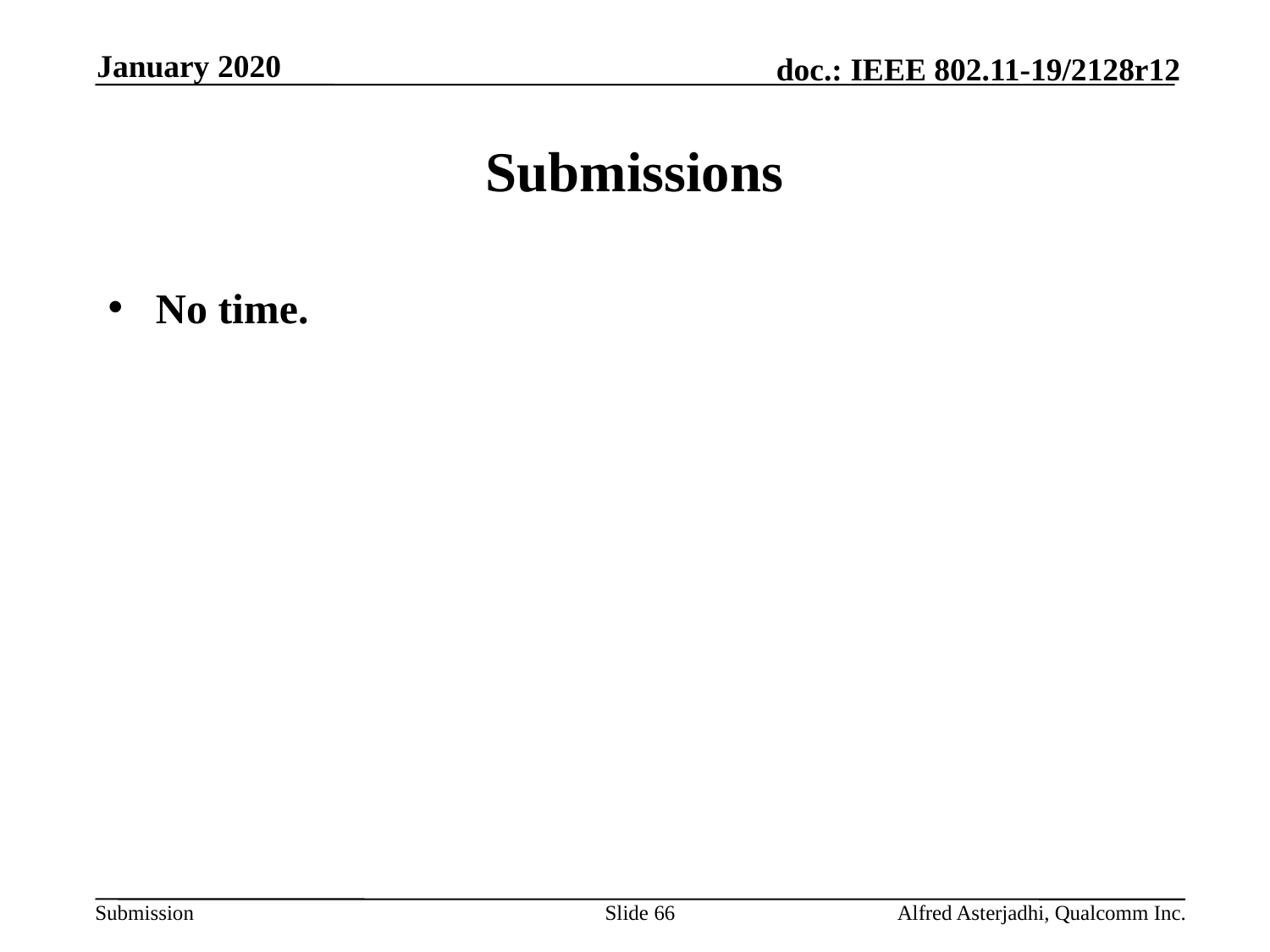

January 2020
# Submissions
No time.
Slide 66
Alfred Asterjadhi, Qualcomm Inc.